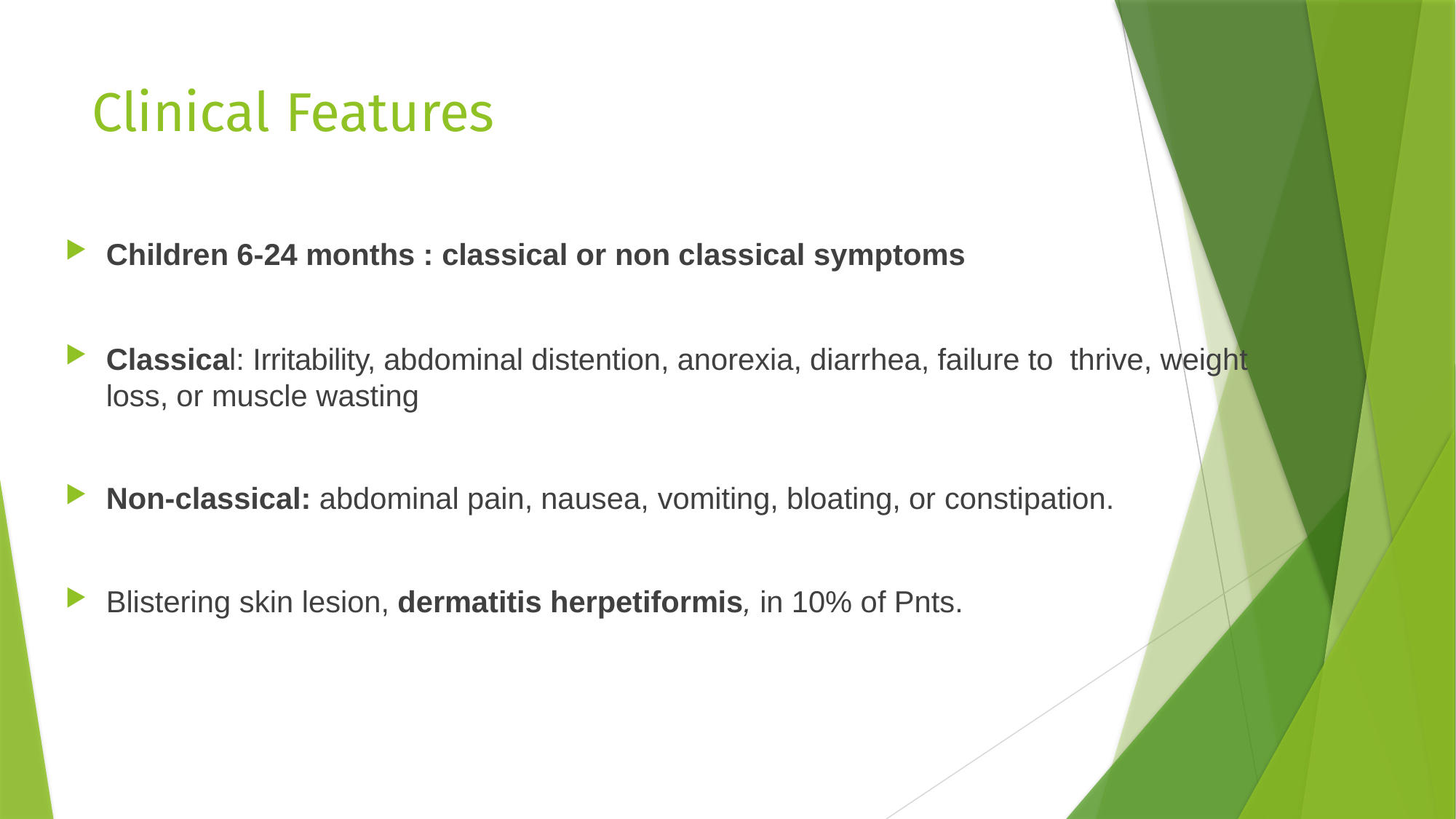

# Clinical Features
Children 6-24 months : classical or non classical symptoms

Classical: Irritability, abdominal distention, anorexia, diarrhea, failure to  thrive, weight loss, or muscle wasting

Non-classical: abdominal pain, nausea, vomiting, bloating, or constipation.

Blistering skin lesion, dermatitis herpetiformis, in 10% of Pnts.